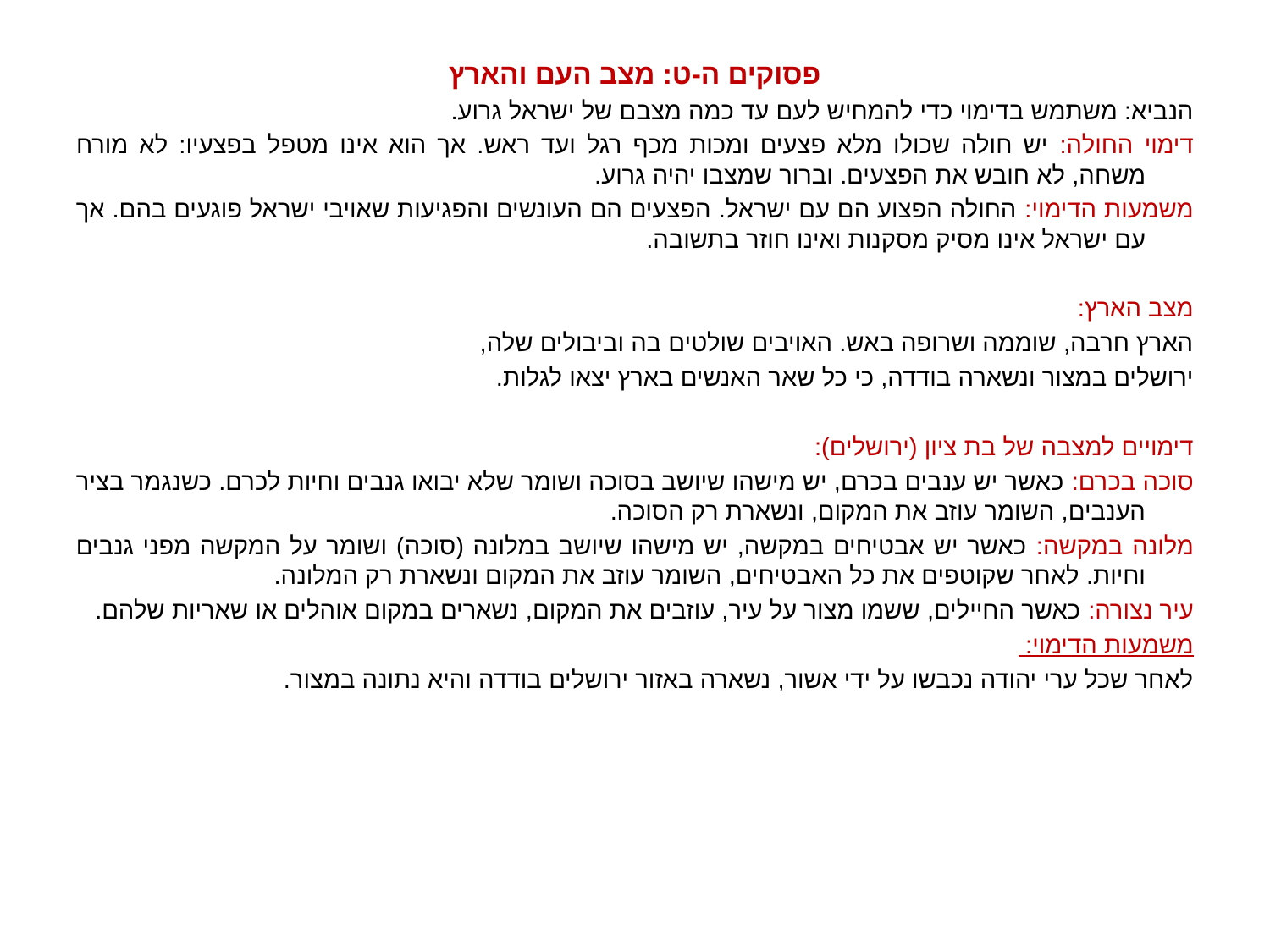

פסוקים ה-ט: מצב העם והארץ
הנביא: משתמש בדימוי כדי להמחיש לעם עד כמה מצבם של ישראל גרוע.
דימוי החולה: יש חולה שכולו מלא פצעים ומכות מכף רגל ועד ראש. אך הוא אינו מטפל בפצעיו: לא מורח משחה, לא חובש את הפצעים. וברור שמצבו יהיה גרוע.
משמעות הדימוי: החולה הפצוע הם עם ישראל. הפצעים הם העונשים והפגיעות שאויבי ישראל פוגעים בהם. אך עם ישראל אינו מסיק מסקנות ואינו חוזר בתשובה.

מצב הארץ:
הארץ חרבה, שוממה ושרופה באש. האויבים שולטים בה וביבולים שלה,
ירושלים במצור ונשארה בודדה, כי כל שאר האנשים בארץ יצאו לגלות.

דימויים למצבה של בת ציון (ירושלים):
סוכה בכרם: כאשר יש ענבים בכרם, יש מישהו שיושב בסוכה ושומר שלא יבואו גנבים וחיות לכרם. כשנגמר בציר הענבים, השומר עוזב את המקום, ונשארת רק הסוכה.
מלונה במקשה: כאשר יש אבטיחים במקשה, יש מישהו שיושב במלונה (סוכה) ושומר על המקשה מפני גנבים וחיות. לאחר שקוטפים את כל האבטיחים, השומר עוזב את המקום ונשארת רק המלונה.
עיר נצורה: כאשר החיילים, ששמו מצור על עיר, עוזבים את המקום, נשארים במקום אוהלים או שאריות שלהם.
משמעות הדימוי:
לאחר שכל ערי יהודה נכבשו על ידי אשור, נשארה באזור ירושלים בודדה והיא נתונה במצור.